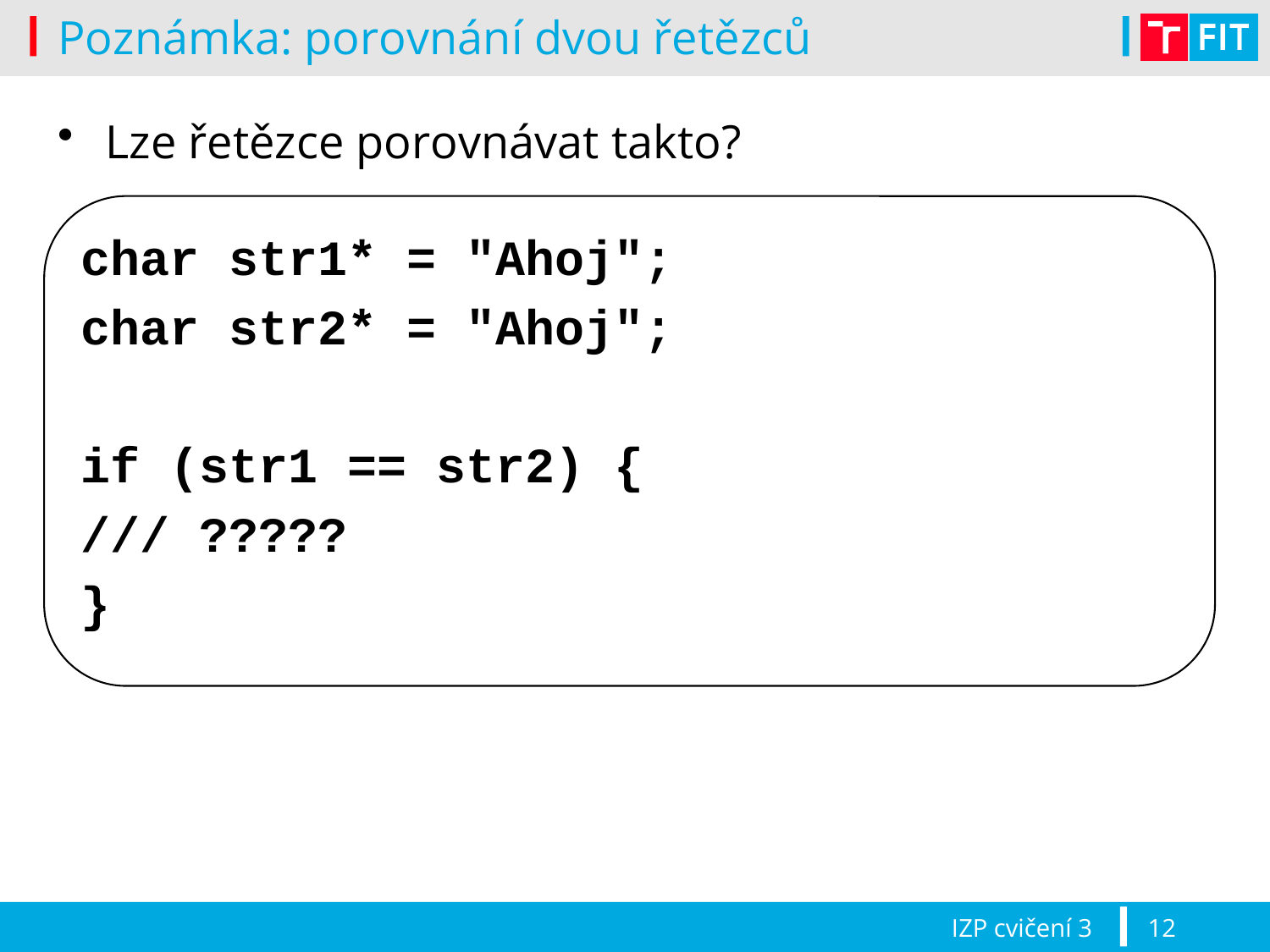

# Poznámka: porovnání dvou řetězců
Lze řetězce porovnávat takto?

char str1* = "Ahoj";
char str2* = "Ahoj";

if (str1 == str2) {
/// ?????
}
IZP cvičení 3
12